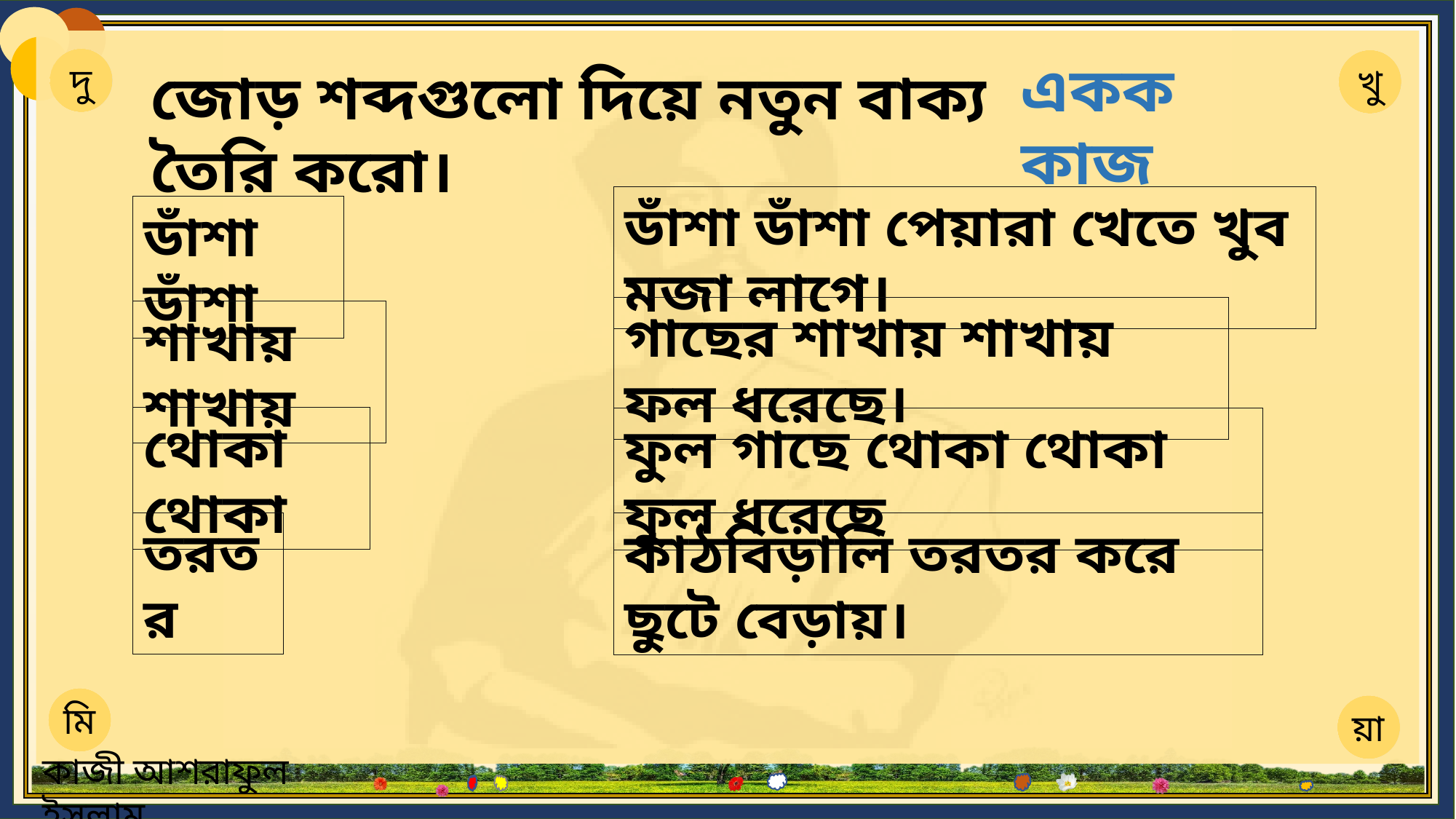

একক কাজ
জোড় শব্দগুলো দিয়ে নতুন বাক্য তৈরি করো।
ডাঁশা ডাঁশা পেয়ারা খেতে খুব মজা লাগে।
ডাঁশা ডাঁশা
গাছের শাখায় শাখায় ফল ধরেছে।
শাখায় শাখায়
থোকা থোকা
ফুল গাছে থোকা থোকা ফুল ধরেছে
তরতর
কাঠবিড়ালি তরতর করে ছুটে বেড়ায়।